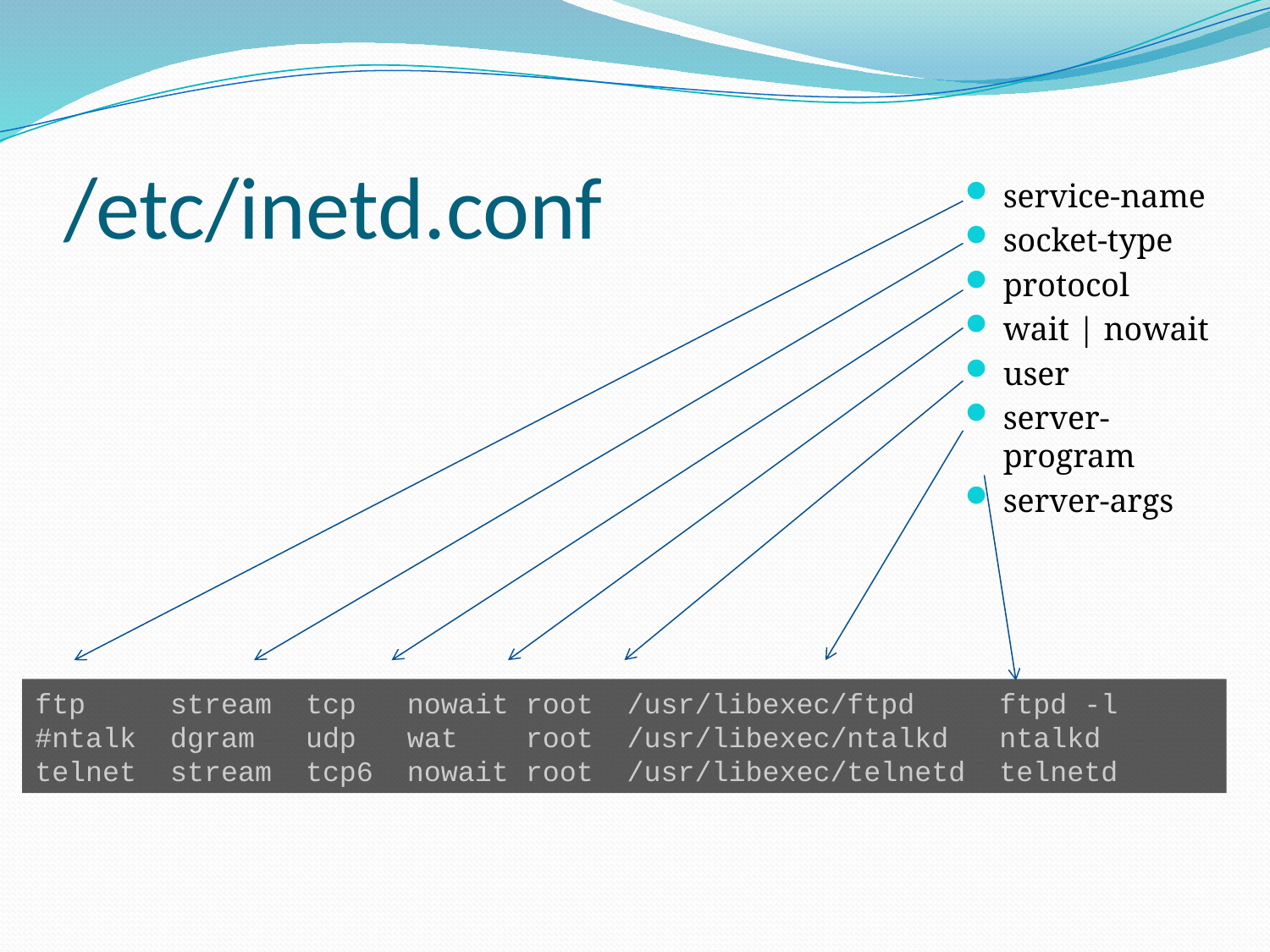

# /etc/inetd.conf
service-name
socket-type
protocol
wait | nowait
user
server-program
server-args

ftp     stream  tcp   nowait root  /usr/libexec/ftpd     ftpd -l
#ntalk  dgram   udp   wat    root  /usr/libexec/ntalkd   ntalkd
telnet  stream  tcp6  nowait root  /usr/libexec/telnetd  telnetd